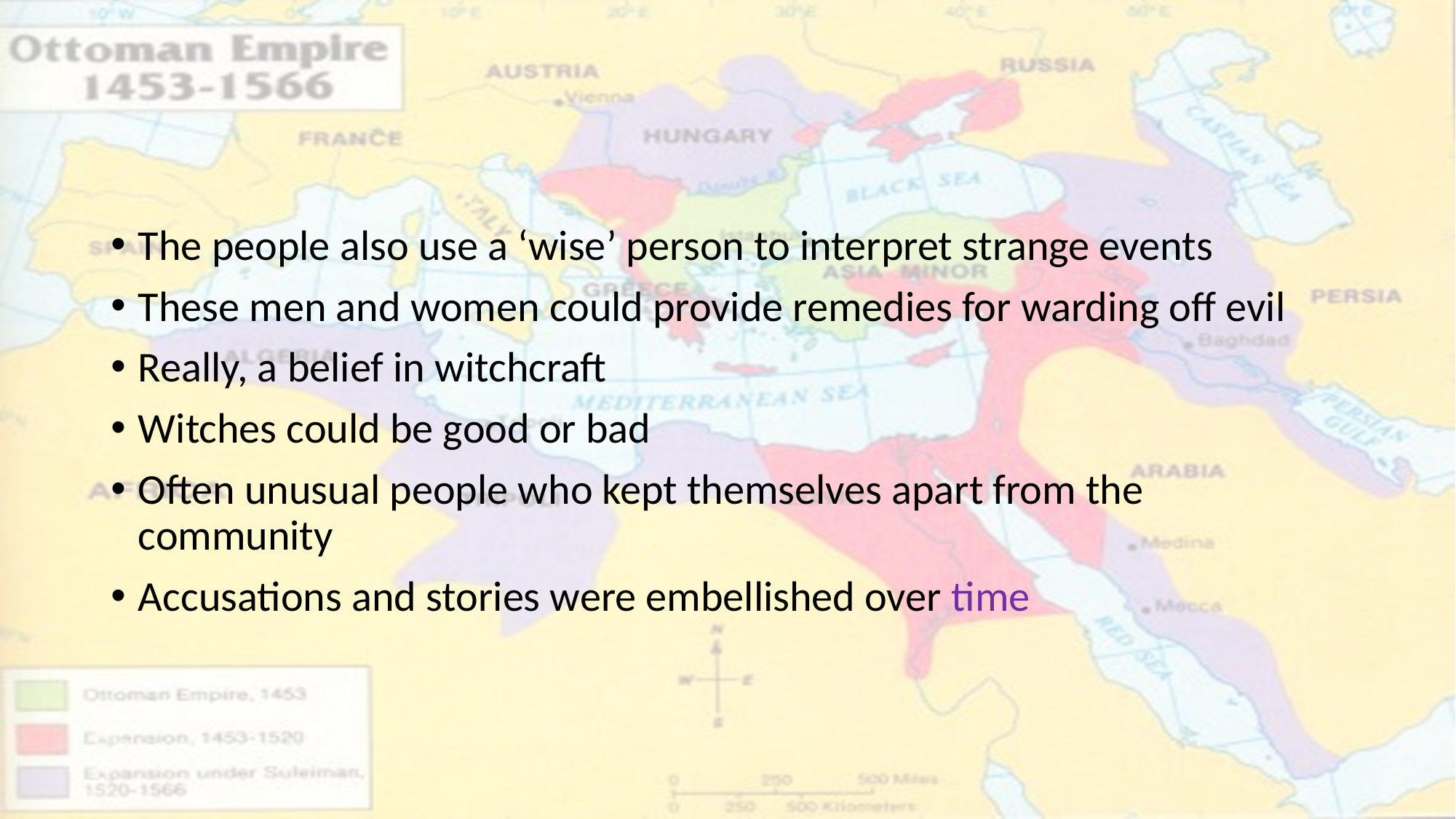

#
The people also use a ‘wise’ person to interpret strange events
These men and women could provide remedies for warding off evil
Really, a belief in witchcraft
Witches could be good or bad
Often unusual people who kept themselves apart from the community
Accusations and stories were embellished over time